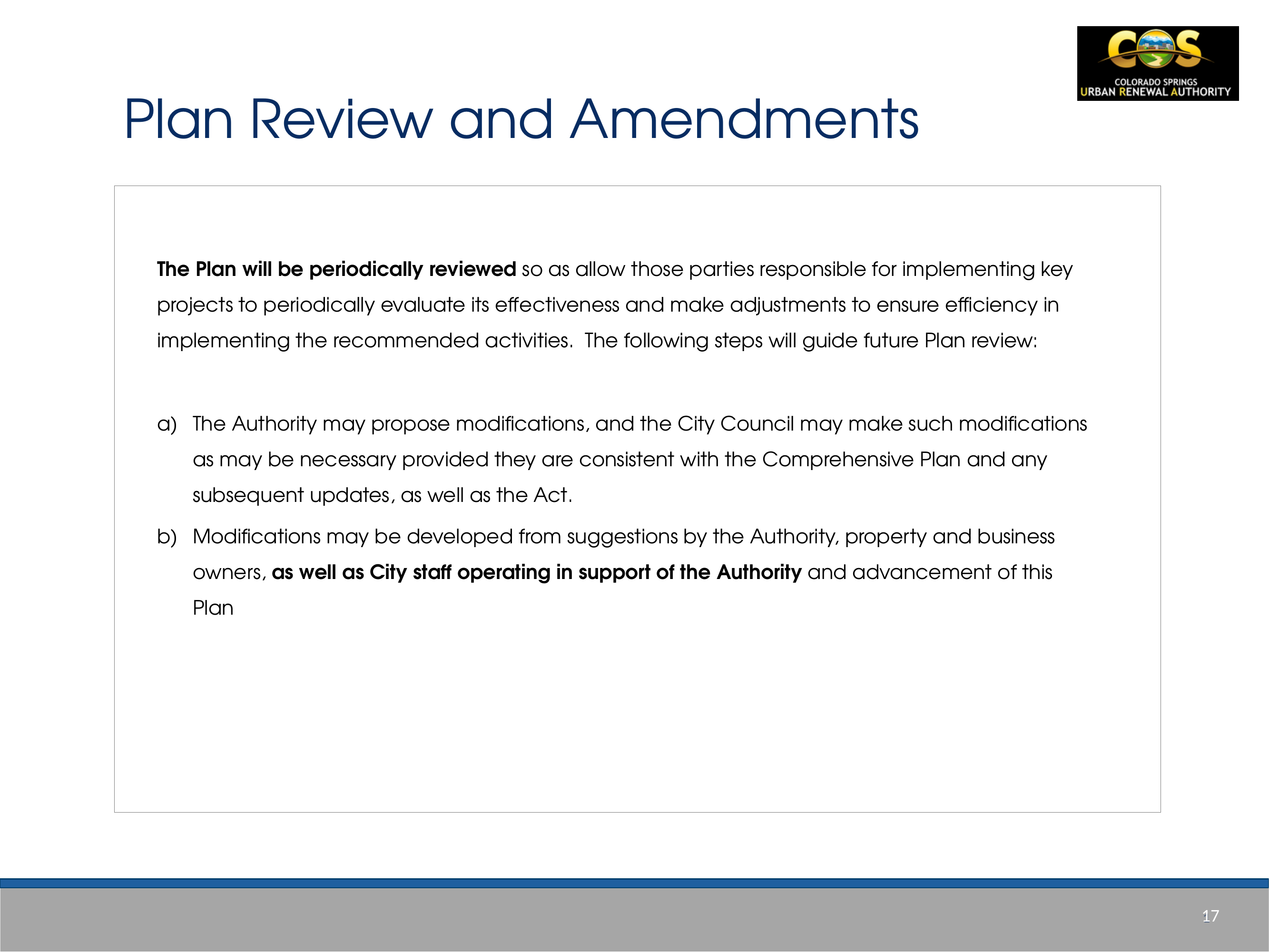

Plan Review and Amendments

The Plan will be periodically reviewed so as allow those parties responsible for implementing key projects to periodically evaluate its effectiveness and make adjustments to ensure efficiency in implementing the recommended activities.  The following steps will guide future Plan review:

The Authority may propose modifications, and the City Council may make such modifications as may be necessary provided they are consistent with the Comprehensive Plan and any subsequent updates, as well as the Act.
Modifications may be developed from suggestions by the Authority, property and business owners, as well as City staff operating in support of the Authority and advancement of this Plan
17
1